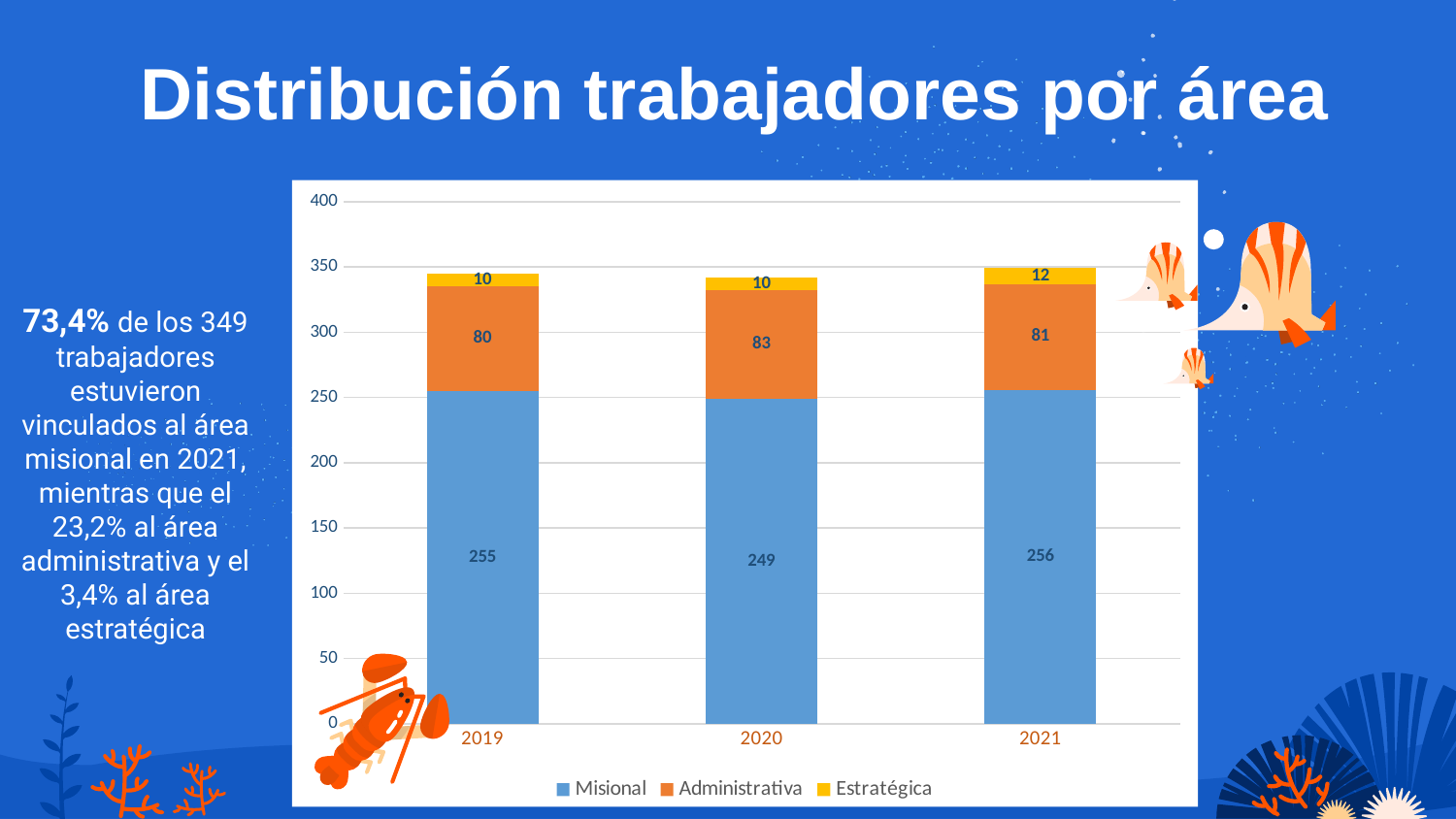

# Distribución trabajadores por área

### Chart

| Category | Misional | Administrativa | Estratégica |
|---|---|---|---|
| 2019 | 255.0 | 80.0 | 10.0 |
| 2020 | 249.0 | 83.0 | 10.0 |
| 2021 | 256.0 | 81.0 | 12.0 |
73,4% de los 349 trabajadores estuvieron vinculados al área misional en 2021, mientras que el 23,2% al área administrativa y el 3,4% al área estratégica